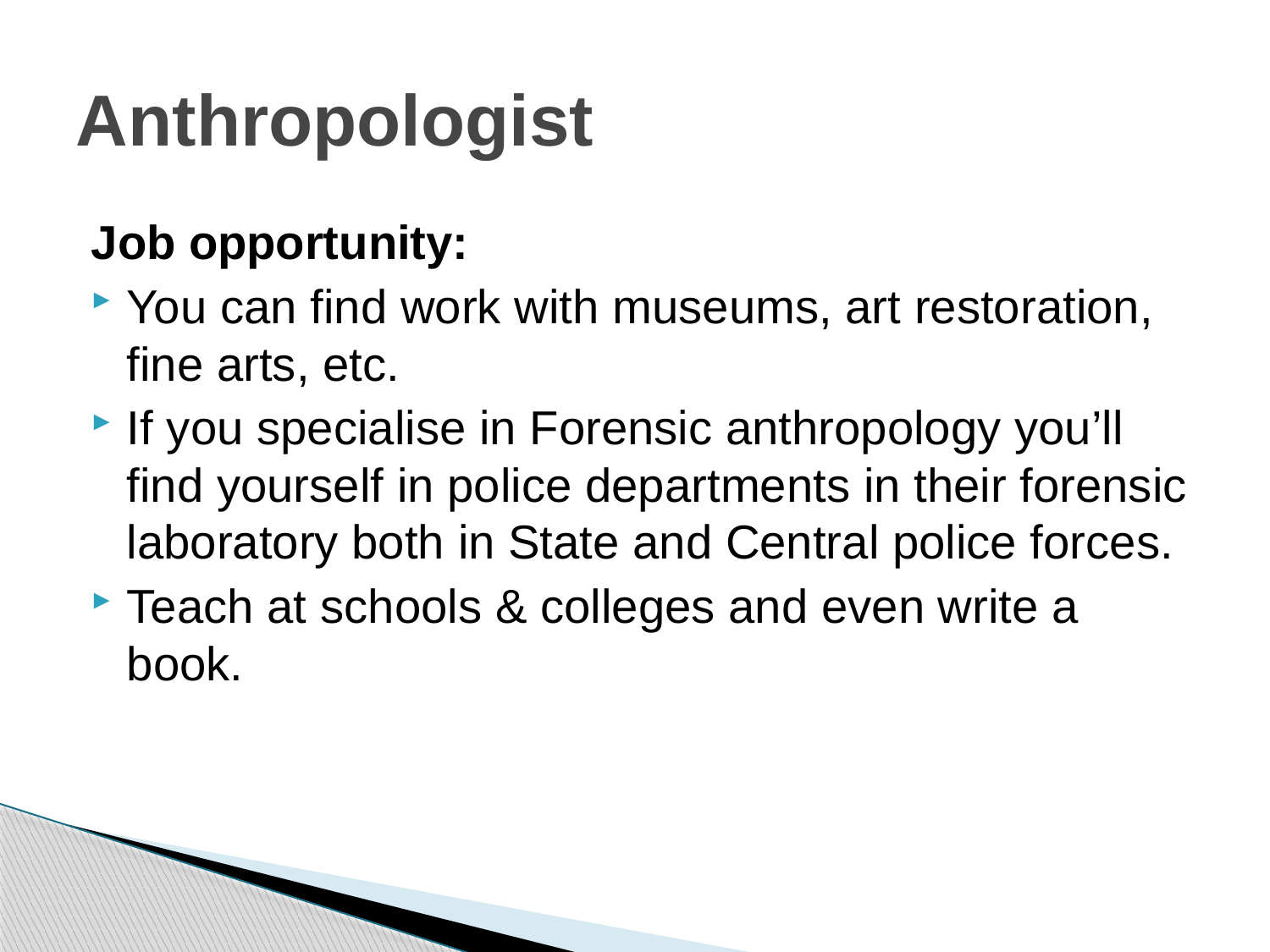

# Anthropologist
Job opportunity:
You can find work with museums, art restoration, fine arts, etc.
If you specialise in Forensic anthropology you’ll find yourself in police departments in their forensic laboratory both in State and Central police forces.
Teach at schools & colleges and even write a book.